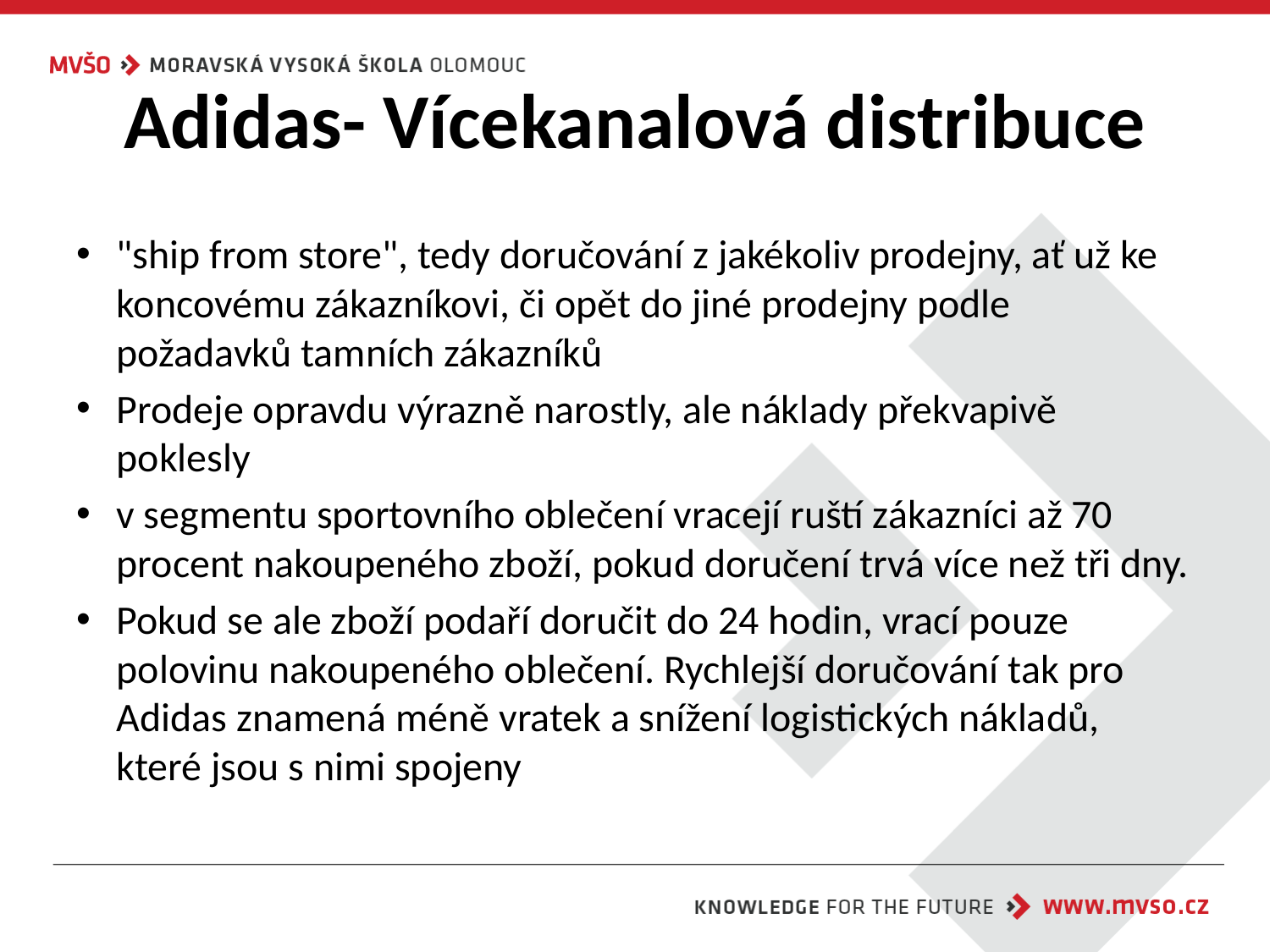

# Adidas- Vícekanalová distribuce
"ship from store", tedy doručování z jakékoliv prodejny, ať už ke koncovému zákazníkovi, či opět do jiné prodejny podle požadavků tamních zákazníků
Prodeje opravdu výrazně narostly, ale náklady překvapivě poklesly
v segmentu sportovního oblečení vracejí ruští zákazníci až 70 procent nakoupeného zboží, pokud doručení trvá více než tři dny.
Pokud se ale zboží podaří doručit do 24 hodin, vrací pouze polovinu nakoupeného oblečení. Rychlejší doručování tak pro Adidas znamená méně vratek a snížení logistických nákladů, které jsou s nimi spojeny